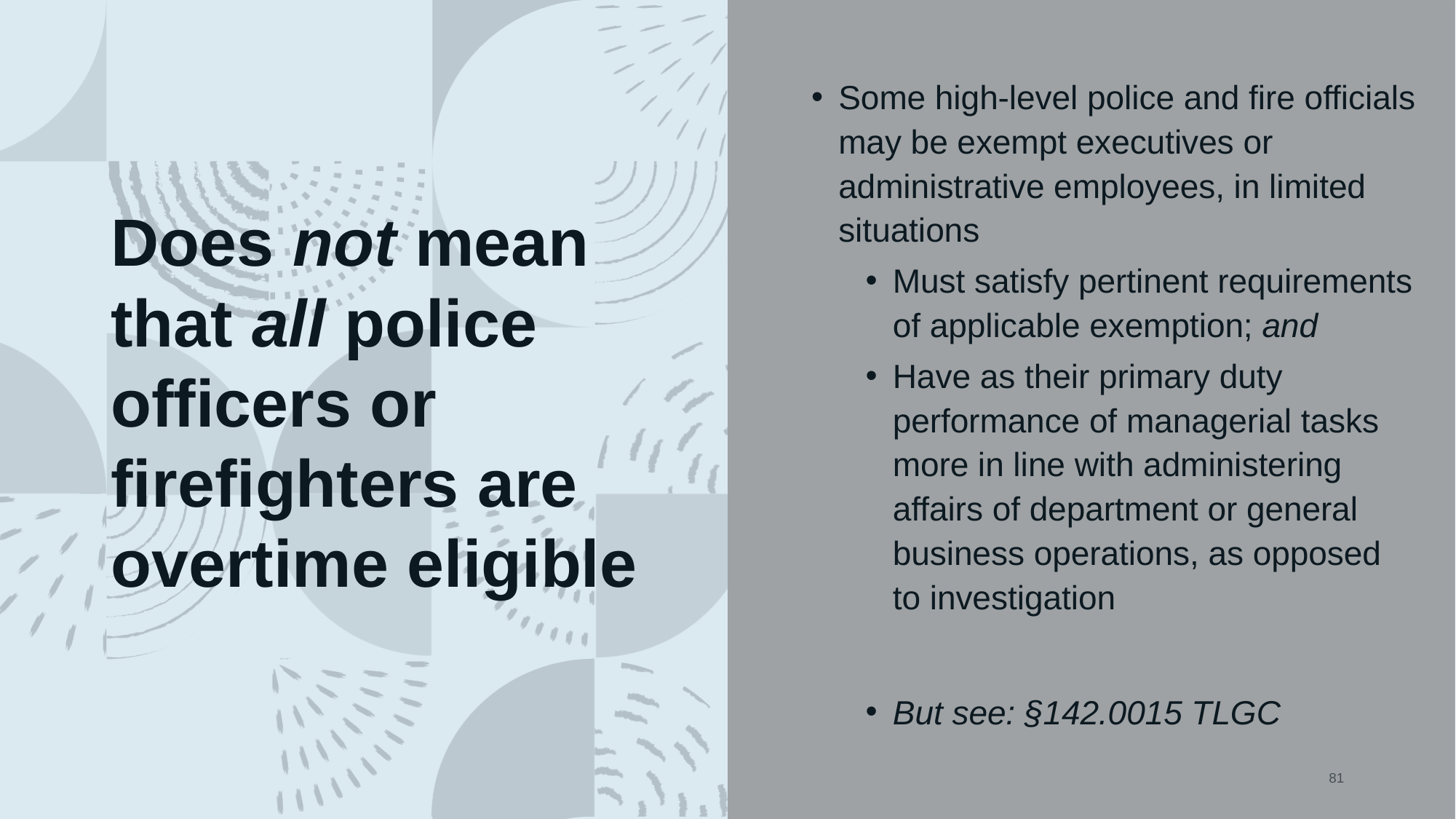

# Does not mean that all police officers or firefighters are overtime eligible
Some high-level police and fire officials may be exempt executives or administrative employees, in limited situations
Must satisfy pertinent requirements of applicable exemption; and
Have as their primary duty performance of managerial tasks more in line with administering affairs of department or general business operations, as opposed to investigation

But see: §142.0015 TLGC
81